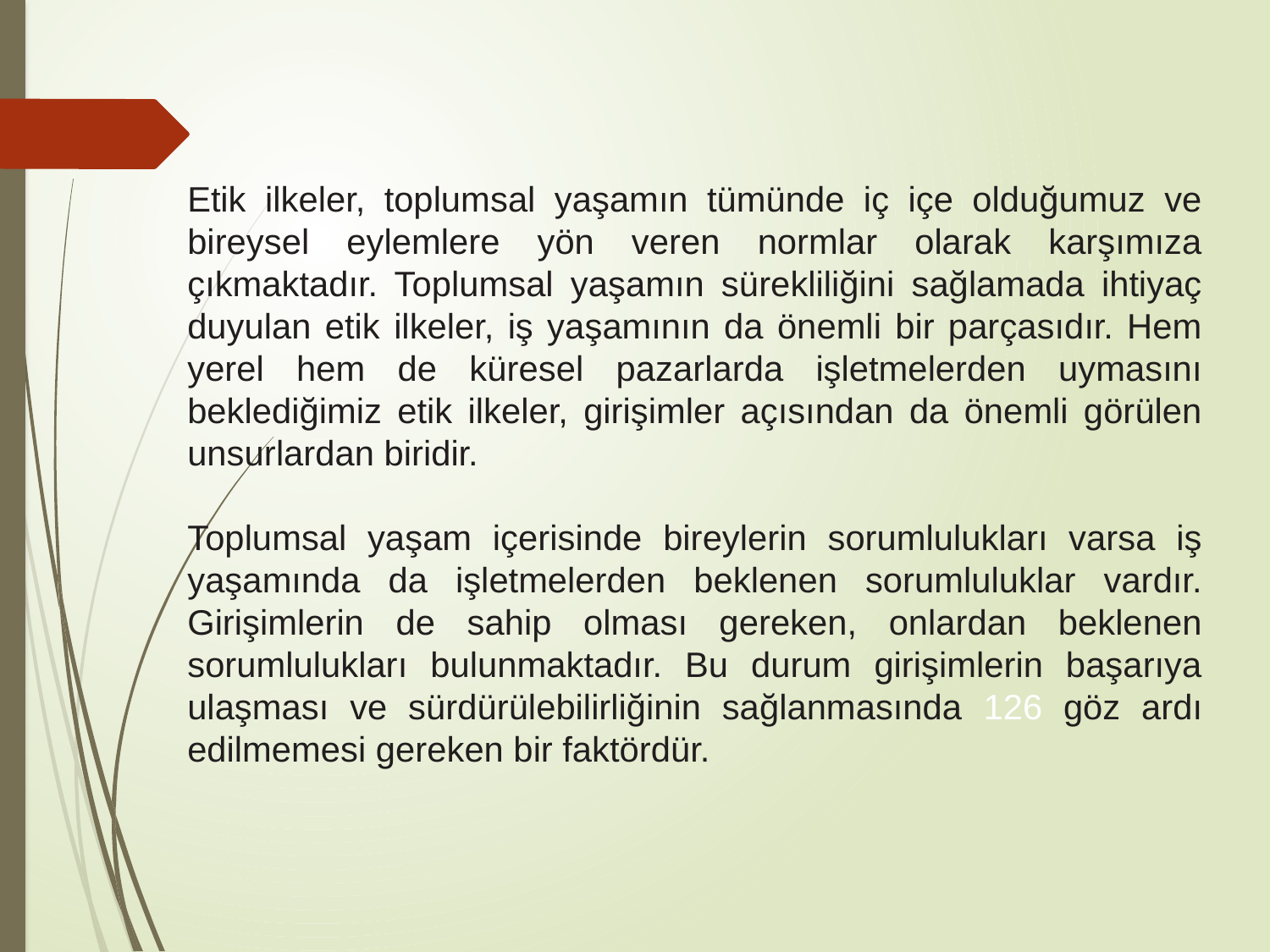

Etik ilkeler, toplumsal yaşamın tümünde iç içe olduğumuz ve bireysel eylemlere yön veren normlar olarak karşımıza çıkmaktadır. Toplumsal yaşamın sürekliliğini sağlamada ihtiyaç duyulan etik ilkeler, iş yaşamının da önemli bir parçasıdır. Hem yerel hem de küresel pazarlarda işletmelerden uymasını beklediğimiz etik ilkeler, girişimler açısından da önemli görülen unsurlardan biridir.

Toplumsal yaşam içerisinde bireylerin sorumlulukları varsa iş yaşamında da işletmelerden beklenen sorumluluklar vardır. Girişimlerin de sahip olması gereken, onlardan beklenen sorumlulukları bulunmaktadır. Bu durum girişimlerin başarıya ulaşması ve sürdürülebilirliğinin sağlanmasında 126 göz ardı edilmemesi gereken bir faktördür.